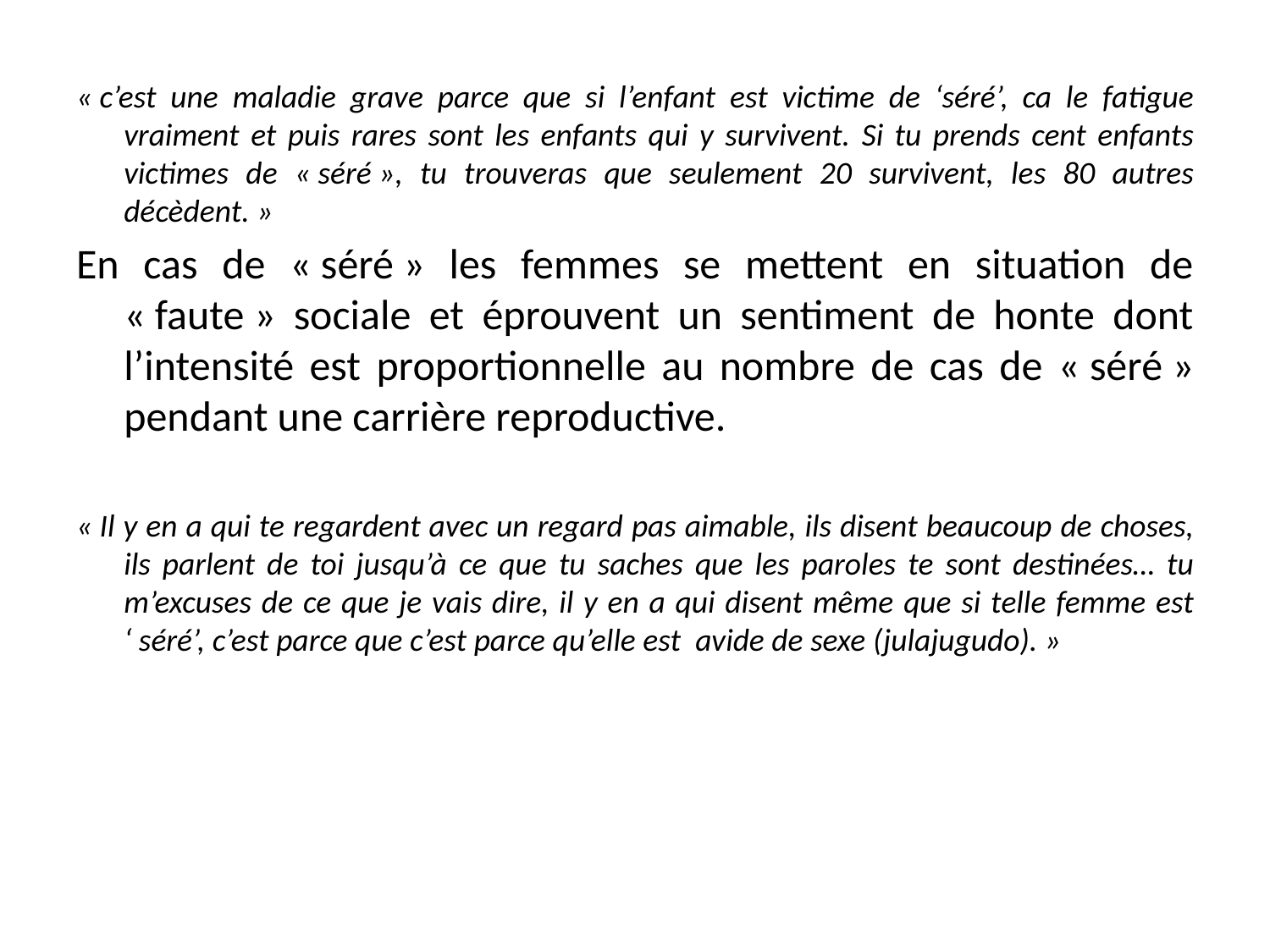

# Des pratiques variables sous le mot « fécondité » (2)
« c’est une maladie grave parce que si l’enfant est victime de ‘séré’, ca le fatigue vraiment et puis rares sont les enfants qui y survivent. Si tu prends cent enfants victimes de « séré », tu trouveras que seulement 20 survivent, les 80 autres décèdent. »
En cas de « séré » les femmes se mettent en situation de « faute » sociale et éprouvent un sentiment de honte dont l’intensité est proportionnelle au nombre de cas de « séré » pendant une carrière reproductive.

« Il y en a qui te regardent avec un regard pas aimable, ils disent beaucoup de choses, ils parlent de toi jusqu’à ce que tu saches que les paroles te sont destinées… tu m’excuses de ce que je vais dire, il y en a qui disent même que si telle femme est ‘ séré’, c’est parce que c’est parce qu’elle est  avide de sexe (julajugudo). »